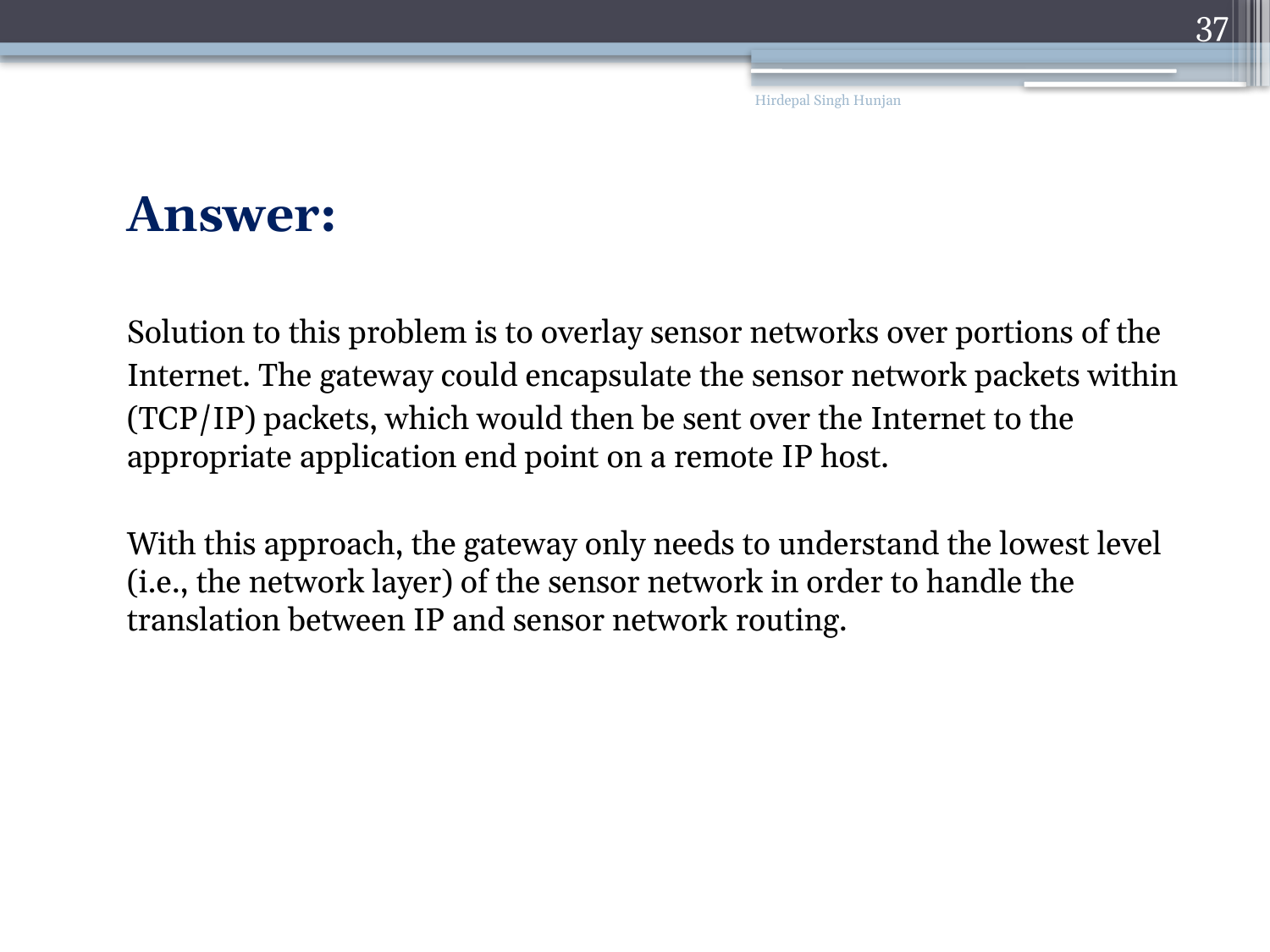

37
Hirdepal Singh Hunjan
#
	Answer:

	Solution to this problem is to overlay sensor networks over portions of the
	Internet. The gateway could encapsulate the sensor network packets within
	(TCP/IP) packets, which would then be sent over the Internet to the appropriate application end point on a remote IP host.

	With this approach, the gateway only needs to understand the lowest level (i.e., the network layer) of the sensor network in order to handle the translation between IP and sensor network routing.